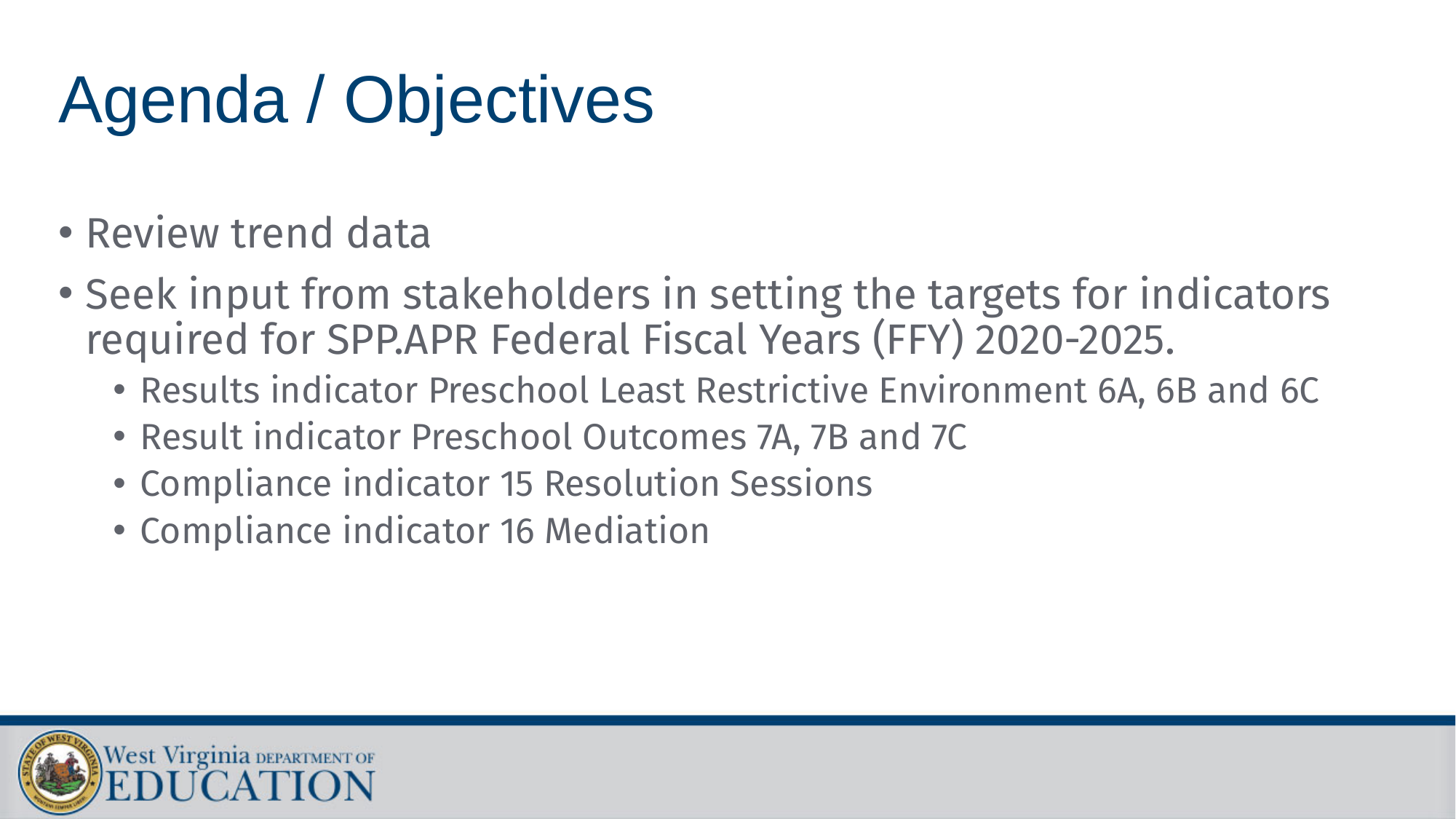

# Agenda / Objectives
Review trend data
Seek input from stakeholders in setting the targets for indicators required for SPP.APR Federal Fiscal Years (FFY) 2020-2025.
Results indicator Preschool Least Restrictive Environment 6A, 6B and 6C
Result indicator Preschool Outcomes 7A, 7B and 7C
Compliance indicator 15 Resolution Sessions
Compliance indicator 16 Mediation